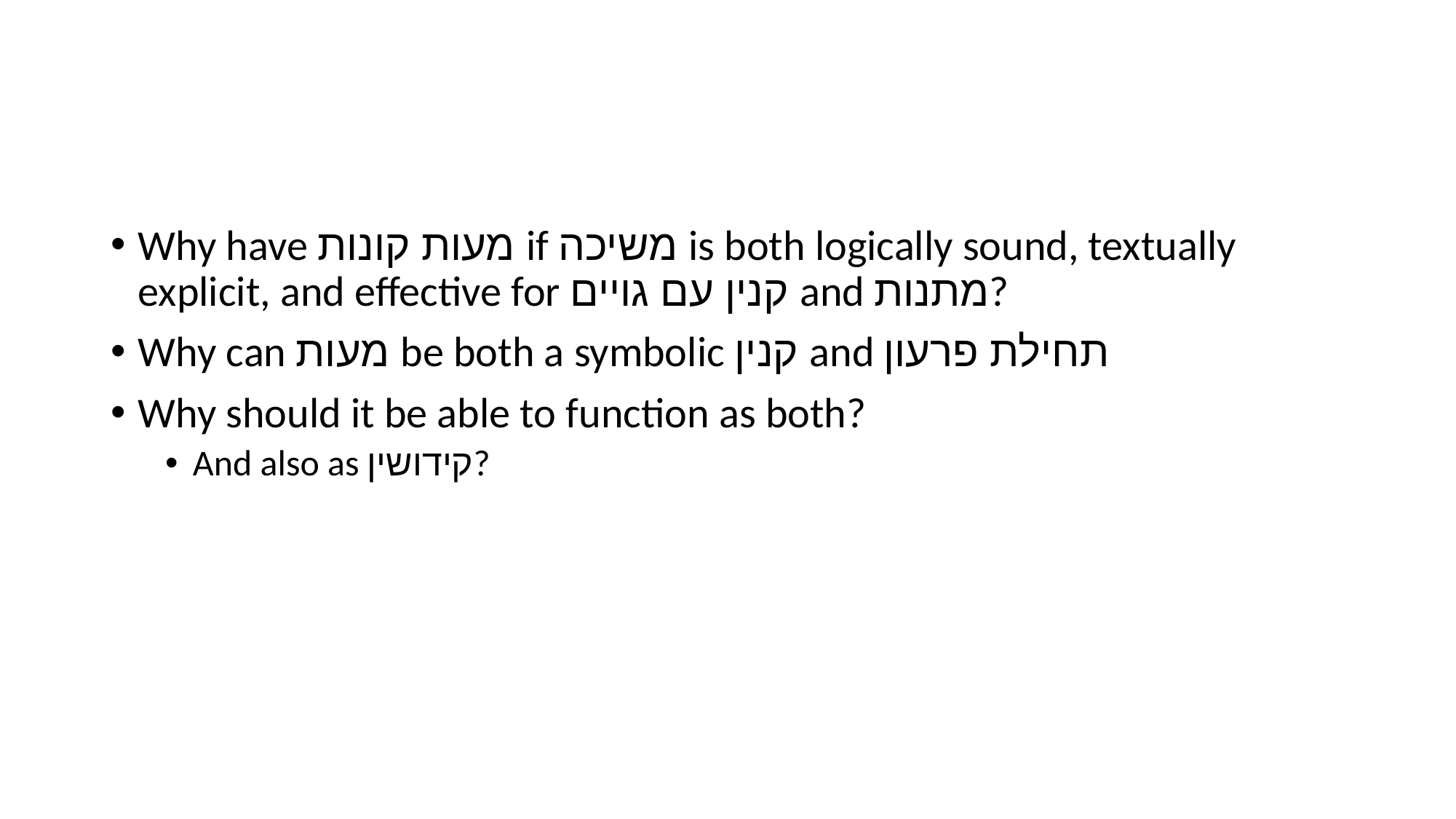

#
Why have מעות קונות if משיכה is both logically sound, textually explicit, and effective for קנין עם גויים and מתנות?
Why can מעות be both a symbolic קנין and תחילת פרעון
Why should it be able to function as both?
And also as קידושין?